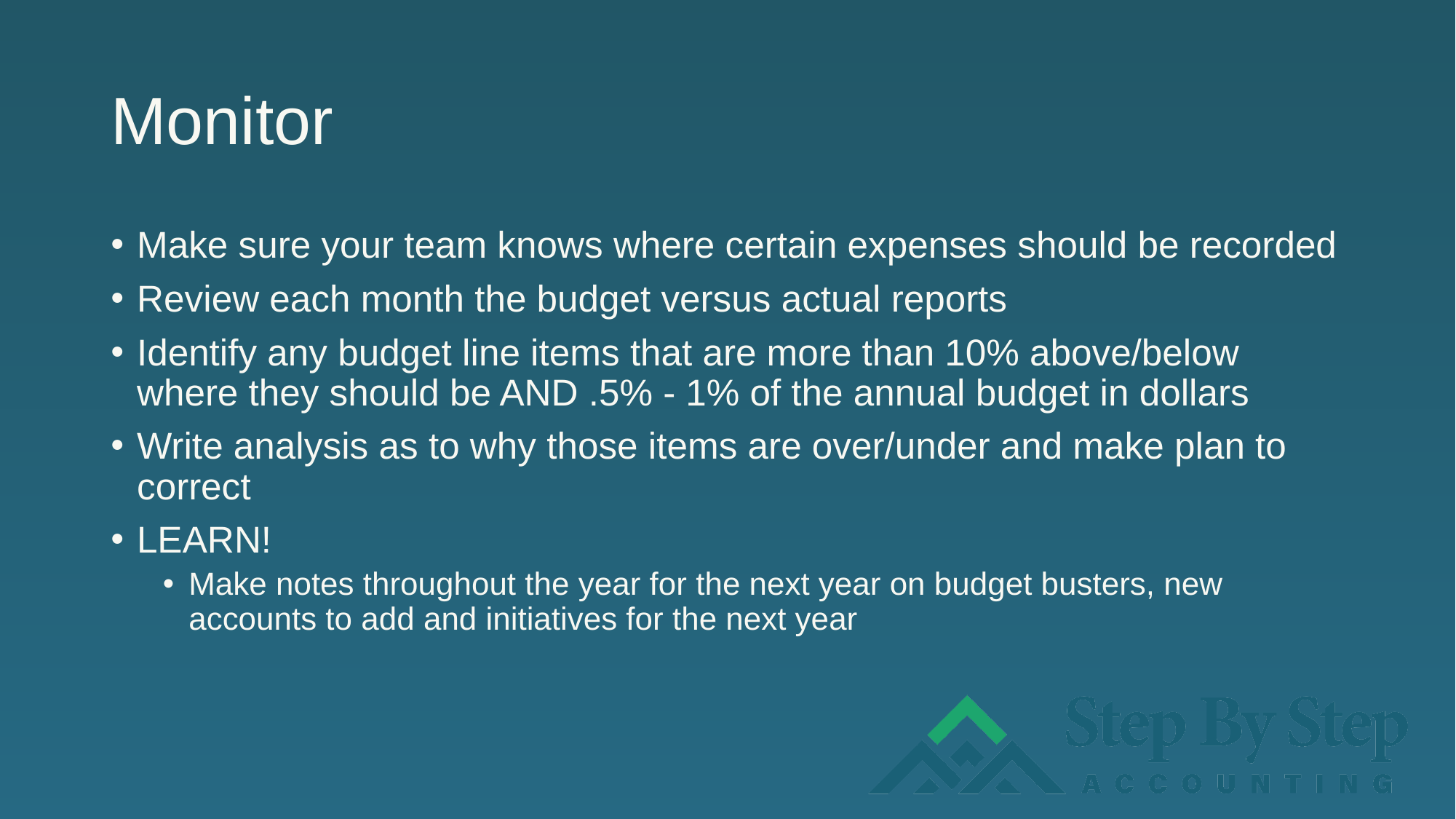

# Monitor
Make sure your team knows where certain expenses should be recorded
Review each month the budget versus actual reports
Identify any budget line items that are more than 10% above/below where they should be AND .5% - 1% of the annual budget in dollars
Write analysis as to why those items are over/under and make plan to correct
LEARN!
Make notes throughout the year for the next year on budget busters, new accounts to add and initiatives for the next year